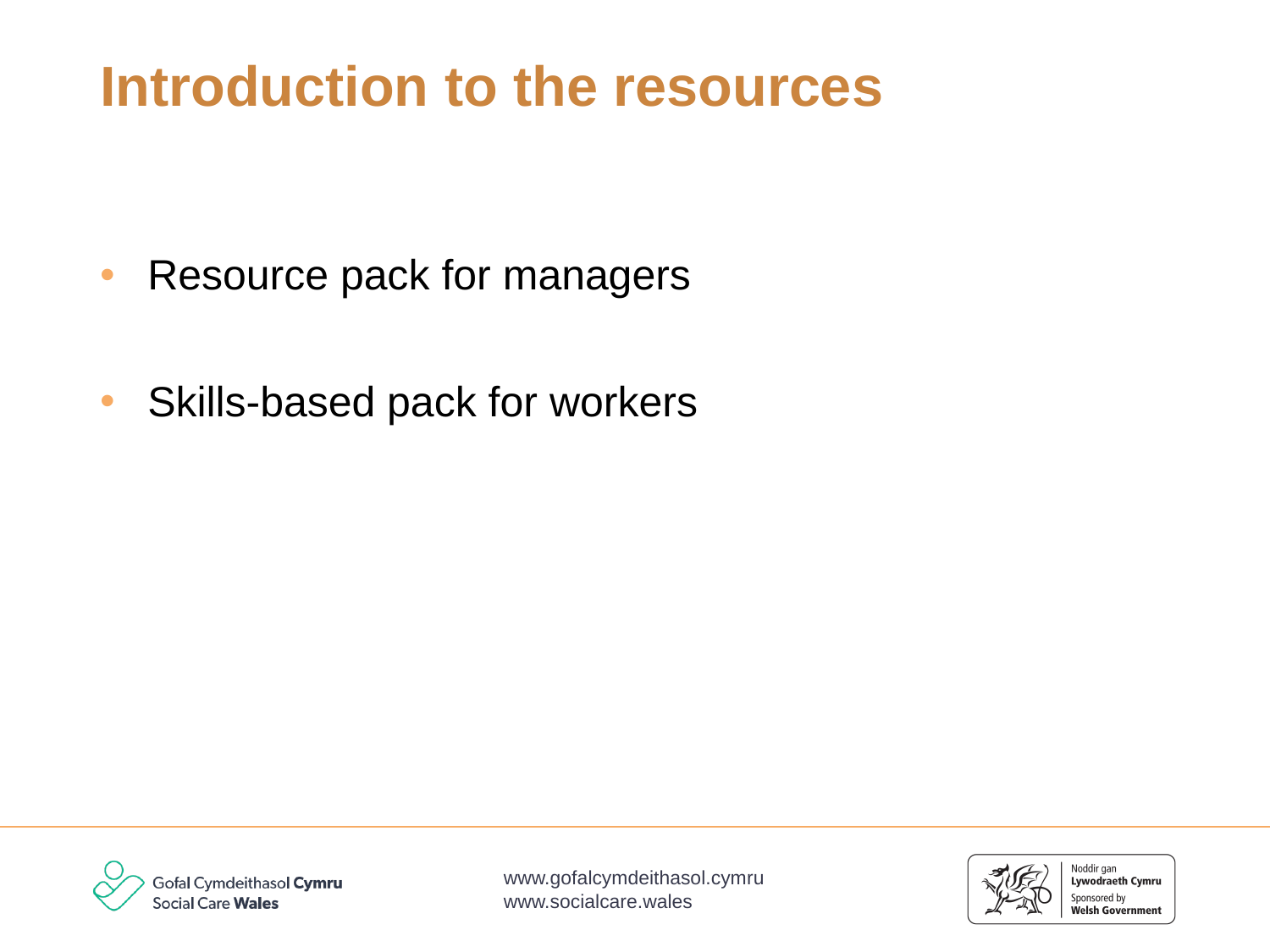

# Introduction to the resources
Resource pack for managers

Skills-based pack for workers